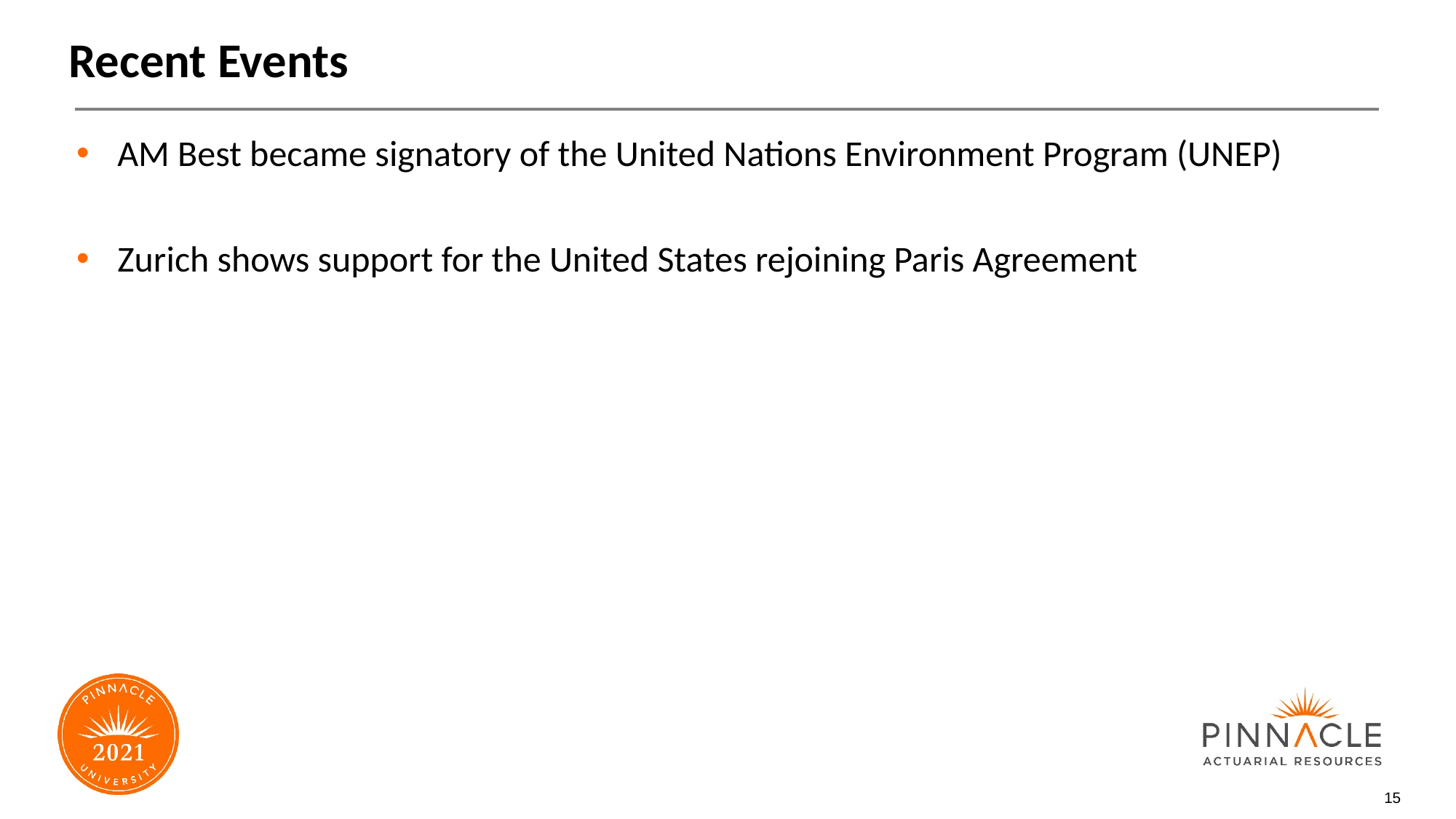

# Recent Events
AM Best became signatory of the United Nations Environment Program (UNEP)

Zurich shows support for the United States rejoining Paris Agreement